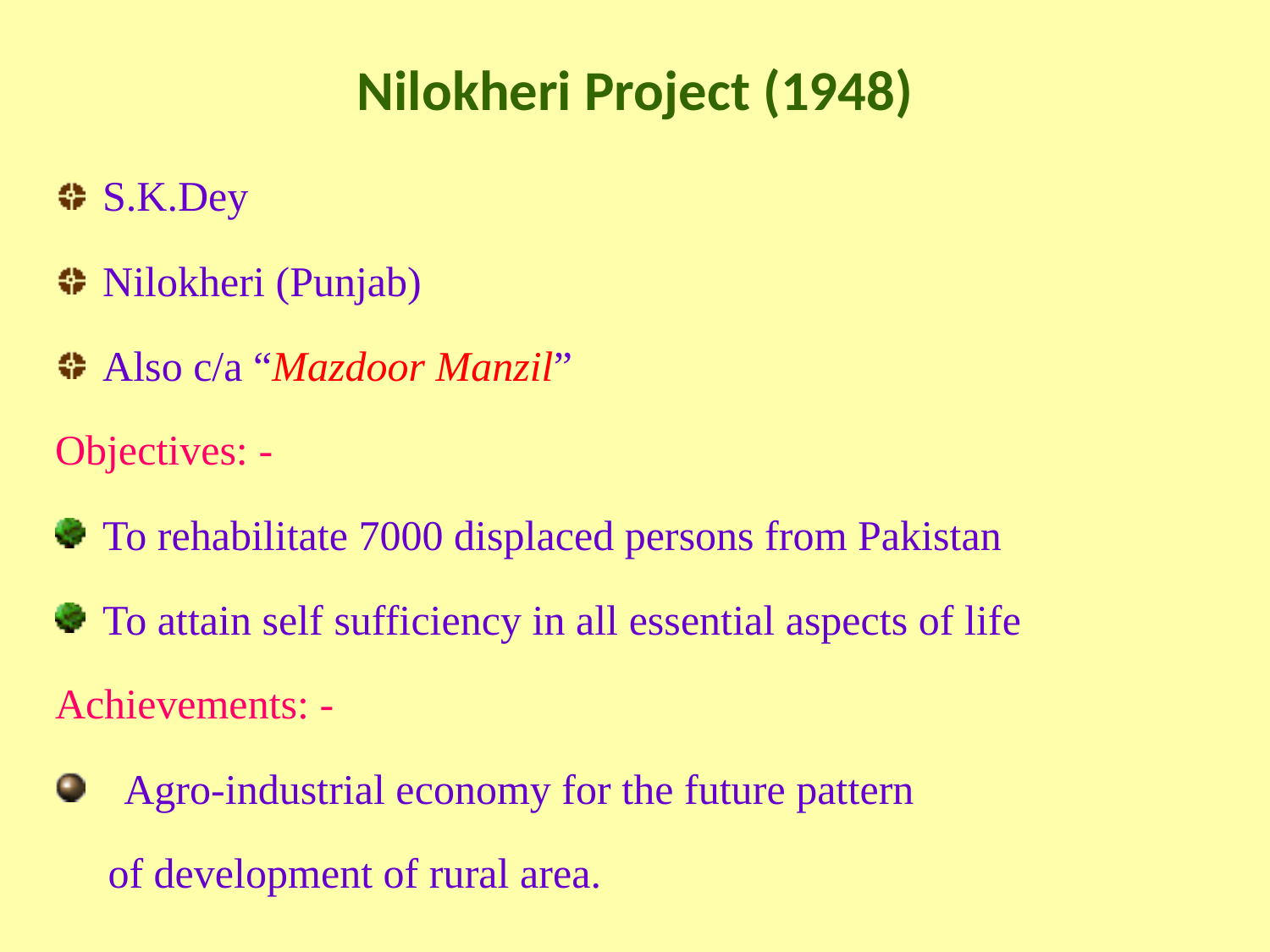

# Nilokheri Project (1948)
S.K.Dey
Nilokheri (Punjab)
Also c/a “Mazdoor Manzil”
Objectives: -
To rehabilitate 7000 displaced persons from Pakistan
To attain self sufficiency in all essential aspects of life
Achievements: -
  Agro-industrial economy for the future pattern
     of development of rural area.